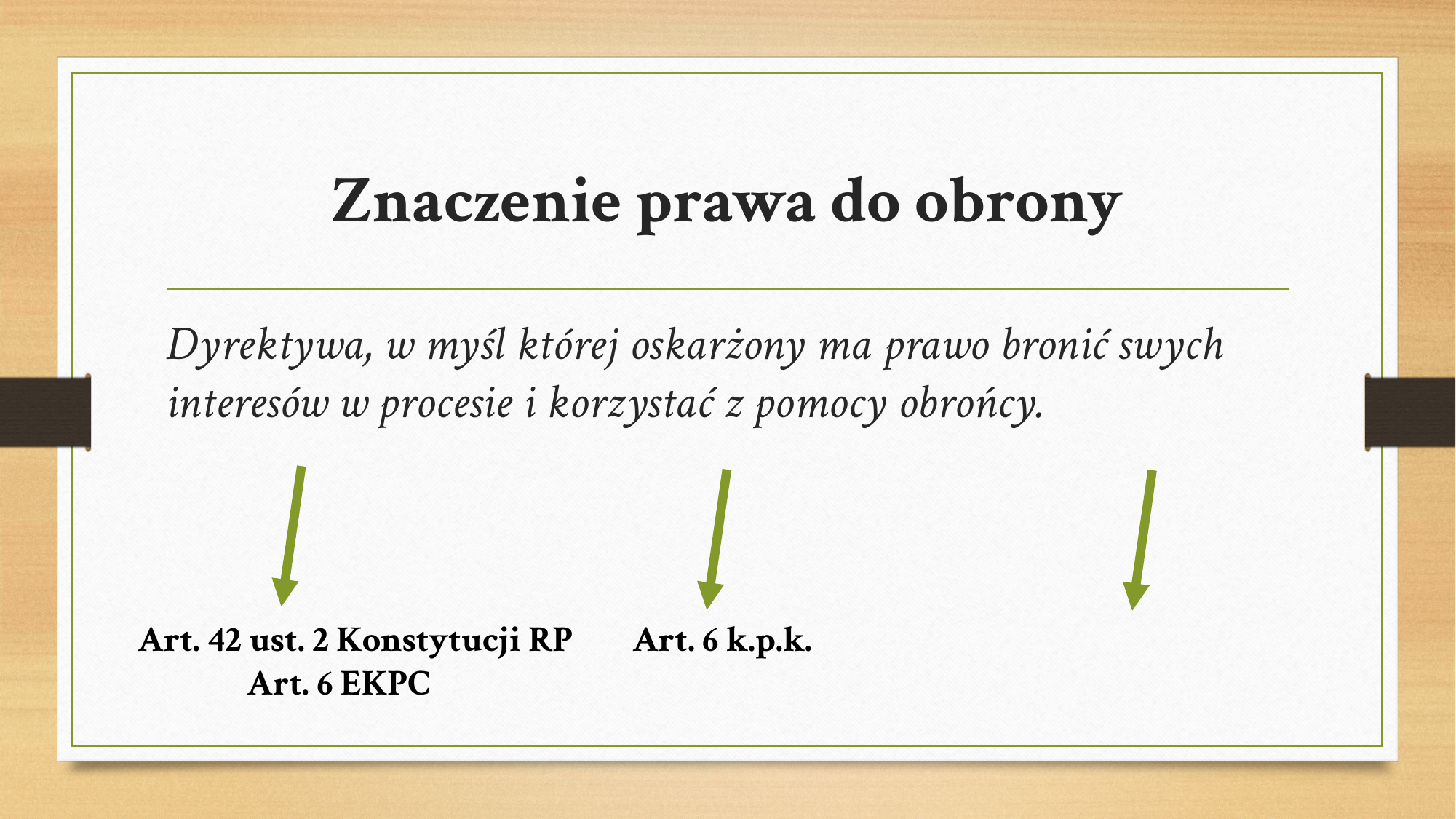

# Znaczenie prawa do obrony
Dyrektywa, w myśl której oskarżony ma prawo bronić swych interesów w procesie i korzystać z pomocy obrońcy.
Art. 42 ust. 2 Konstytucji RP        Art. 6 k.p.k.					Art. 6 EKPC